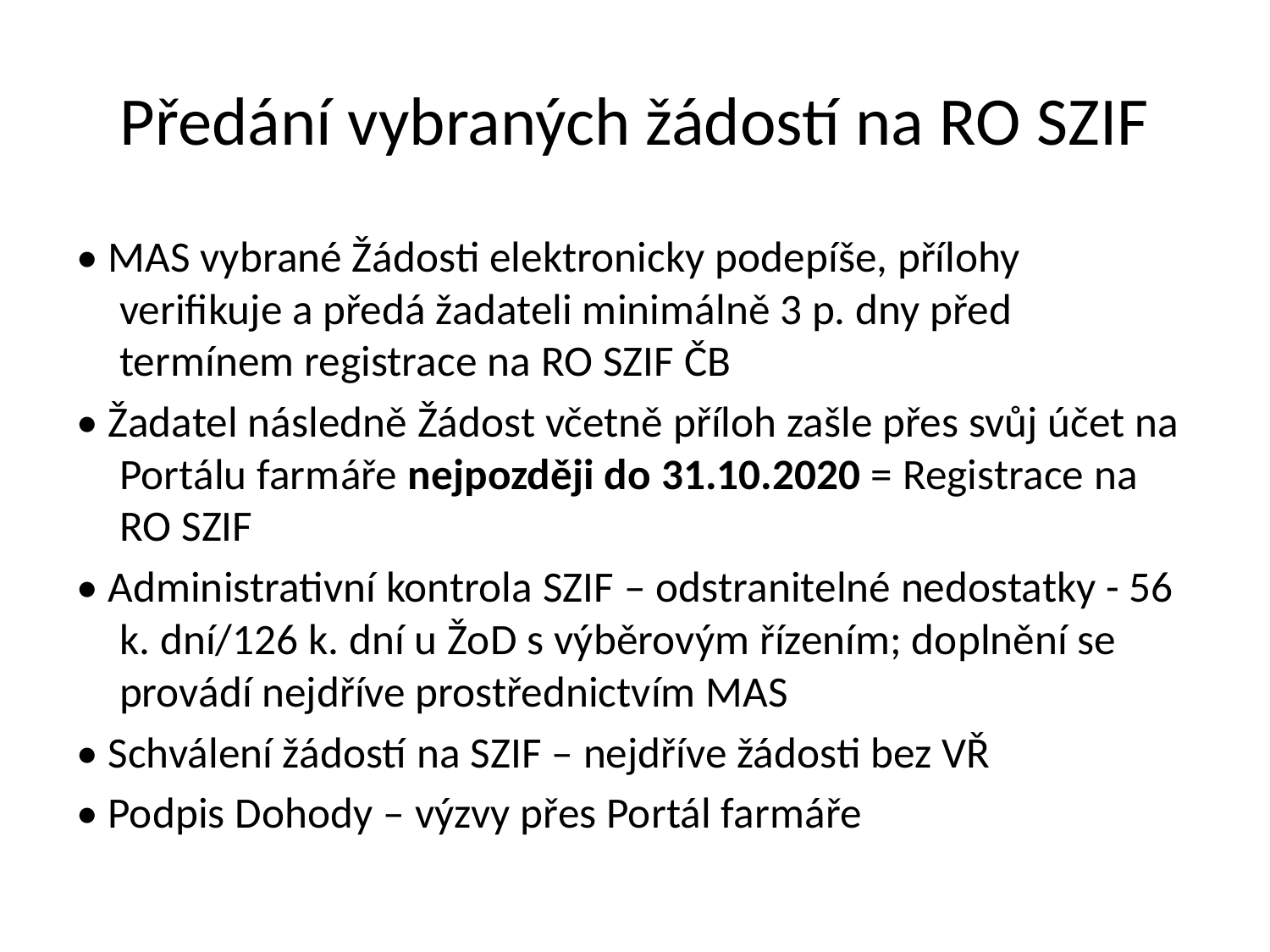

# Předání vybraných žádostí na RO SZIF
• MAS vybrané Žádosti elektronicky podepíše, přílohy verifikuje a předá žadateli minimálně 3 p. dny před termínem registrace na RO SZIF ČB
• Žadatel následně Žádost včetně příloh zašle přes svůj účet na Portálu farmáře nejpozději do 31.10.2020 = Registrace na RO SZIF
• Administrativní kontrola SZIF – odstranitelné nedostatky - 56 k. dní/126 k. dní u ŽoD s výběrovým řízením; doplnění se provádí nejdříve prostřednictvím MAS
• Schválení žádostí na SZIF – nejdříve žádosti bez VŘ
• Podpis Dohody – výzvy přes Portál farmáře